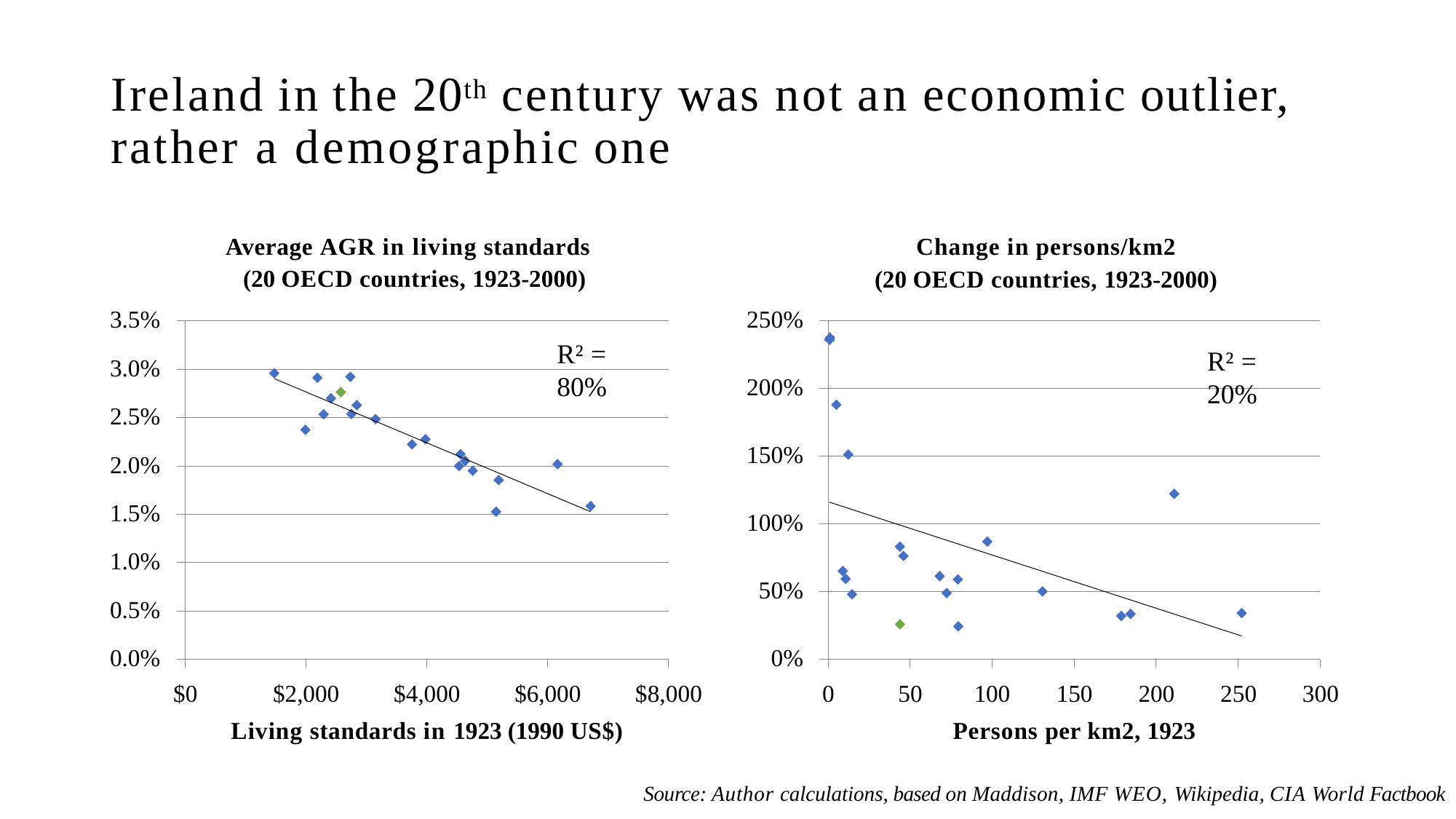

# Ireland in the 20th century was not an economic outlier,  rather a demographic one
Average AGR in living standards  (20 OECD countries, 1923-2000)
Change in persons/km2
(20 OECD countries, 1923-2000)
3.5%
250%

R² = 80%
R² = 20%
3.0%

200%

2.5%

150%

2.0%

1.5%

100%

1.0%

50%

0.5%

0.0%
0%

$2,000	$4,000	$6,000
Living standards in 1923 (1990 US$)
100	150	200
Persons per km2, 1923
$0
$8,000
0
50
250
300
Source: Author calculations, based on Maddison, IMF WEO, Wikipedia, CIA World Factbook